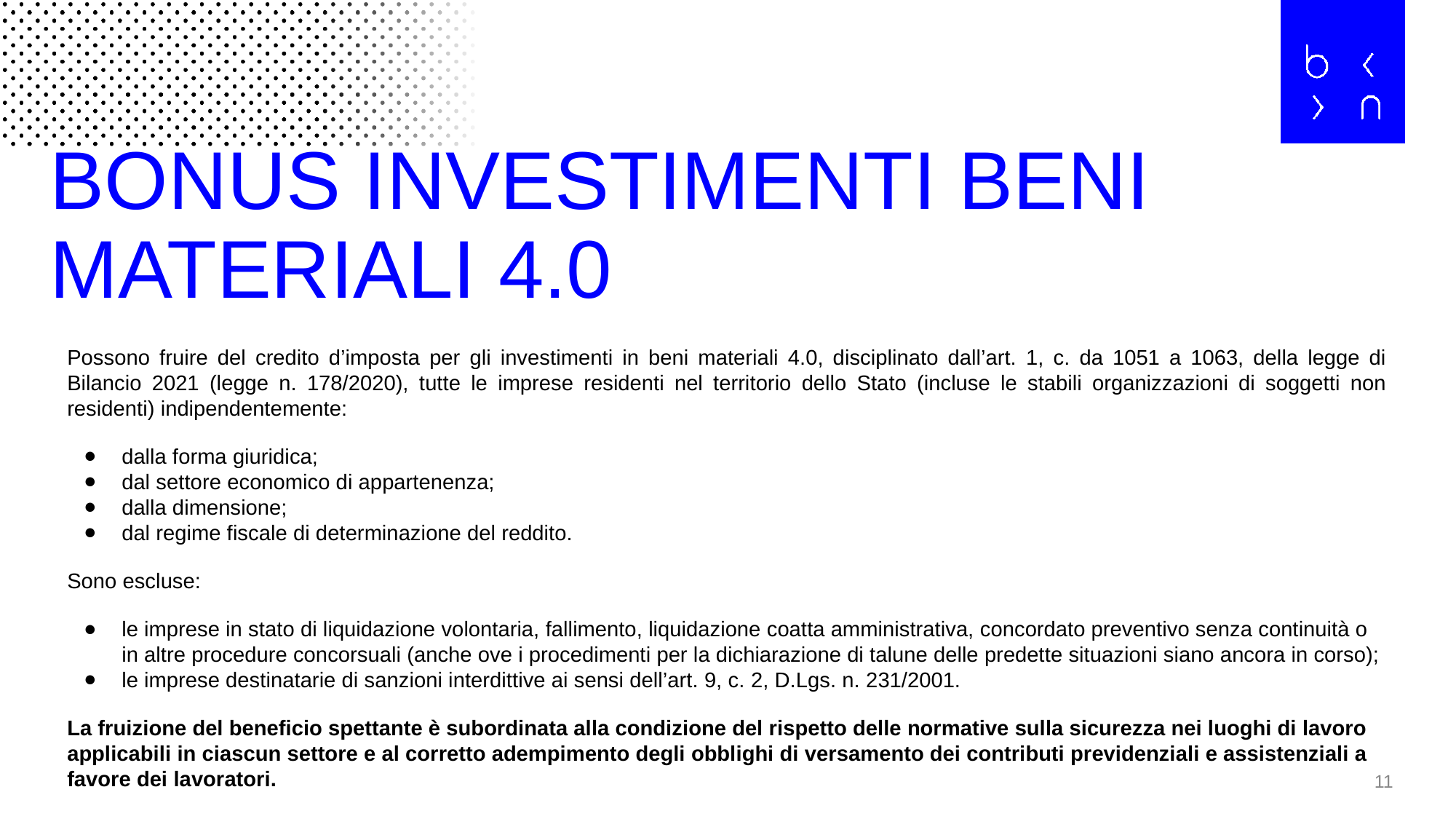

# BONUS INVESTIMENTI BENI MATERIALI 4.0

Possono fruire del credito d’imposta per gli investimenti in beni materiali 4.0, disciplinato dall’art. 1, c. da 1051 a 1063, della legge di Bilancio 2021 (legge n. 178/2020), tutte le imprese residenti nel territorio dello Stato (incluse le stabili organizzazioni di soggetti non residenti) indipendentemente:
dalla forma giuridica;
dal settore economico di appartenenza;
dalla dimensione;
dal regime fiscale di determinazione del reddito.
Sono escluse:
le imprese in stato di liquidazione volontaria, fallimento, liquidazione coatta amministrativa, concordato preventivo senza continuità o in altre procedure concorsuali (anche ove i procedimenti per la dichiarazione di talune delle predette situazioni siano ancora in corso);
le imprese destinatarie di sanzioni interdittive ai sensi dell’art. 9, c. 2, D.Lgs. n. 231/2001.
La fruizione del beneficio spettante è subordinata alla condizione del rispetto delle normative sulla sicurezza nei luoghi di lavoro applicabili in ciascun settore e al corretto adempimento degli obblighi di versamento dei contributi previdenziali e assistenziali a favore dei lavoratori.

11